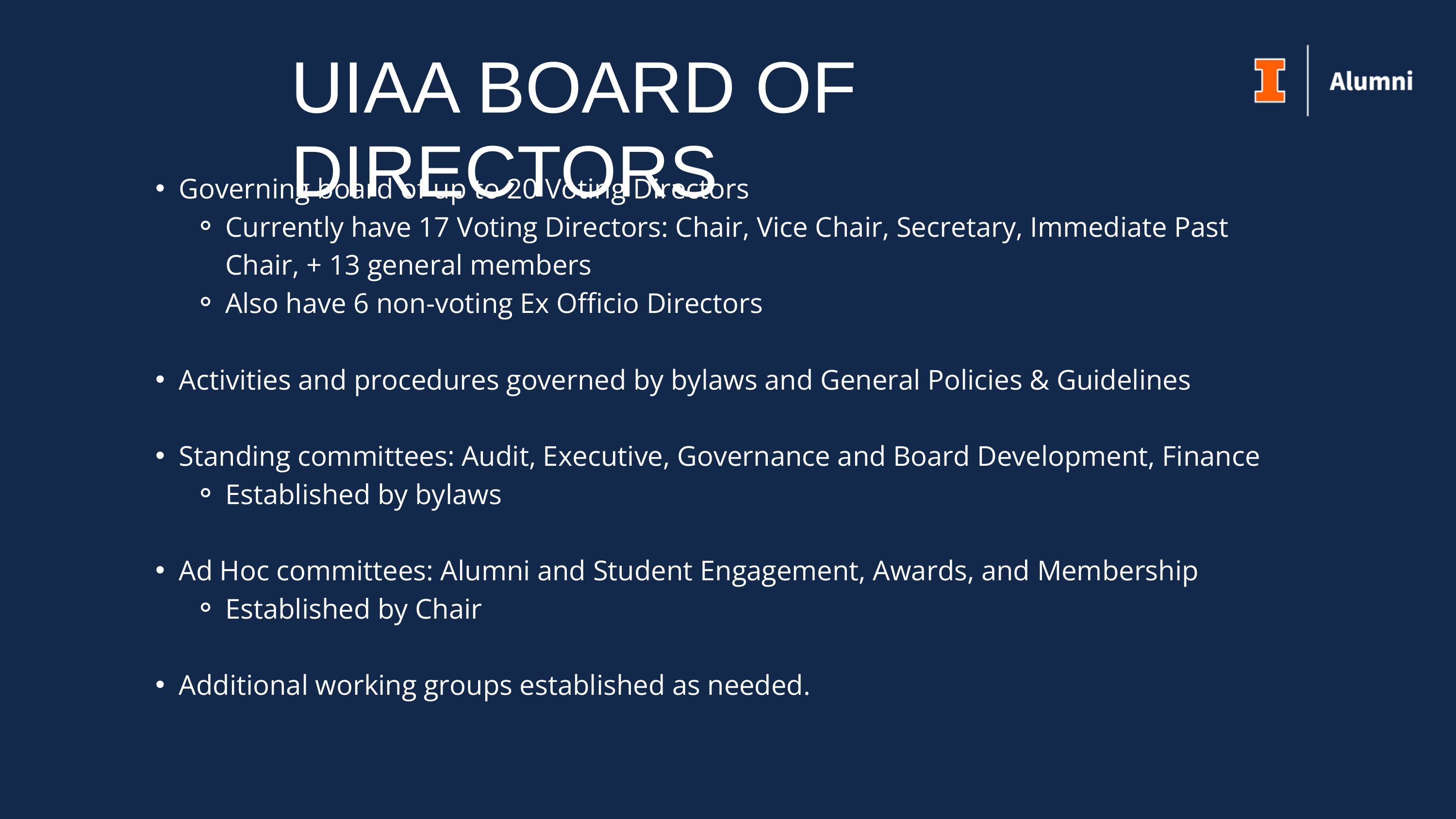

UIAA BOARD OF DIRECTORS
Governing board of up to 20 Voting Directors
Currently have 17 Voting Directors: Chair, Vice Chair, Secretary, Immediate Past Chair, + 13 general members
Also have 6 non-voting Ex Officio Directors

Activities and procedures governed by bylaws and General Policies & Guidelines

Standing committees: Audit, Executive, Governance and Board Development, Finance
Established by bylaws

Ad Hoc committees: Alumni and Student Engagement, Awards, and Membership
Established by Chair

Additional working groups established as needed.